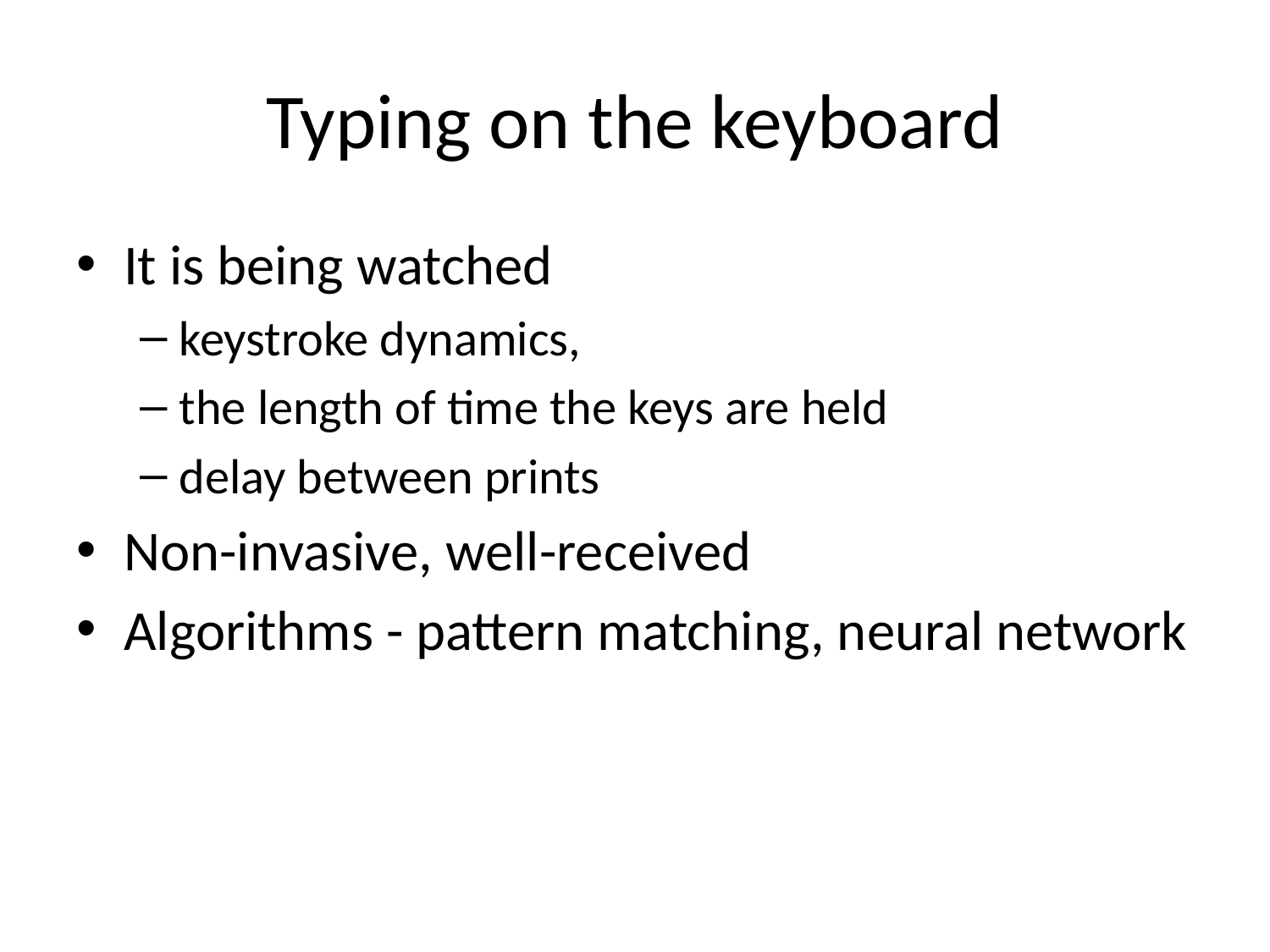

# Typing on the keyboard
It is being watched
keystroke dynamics,
the length of time the keys are held
delay between prints
Non-invasive, well-received
Algorithms - pattern matching, neural network